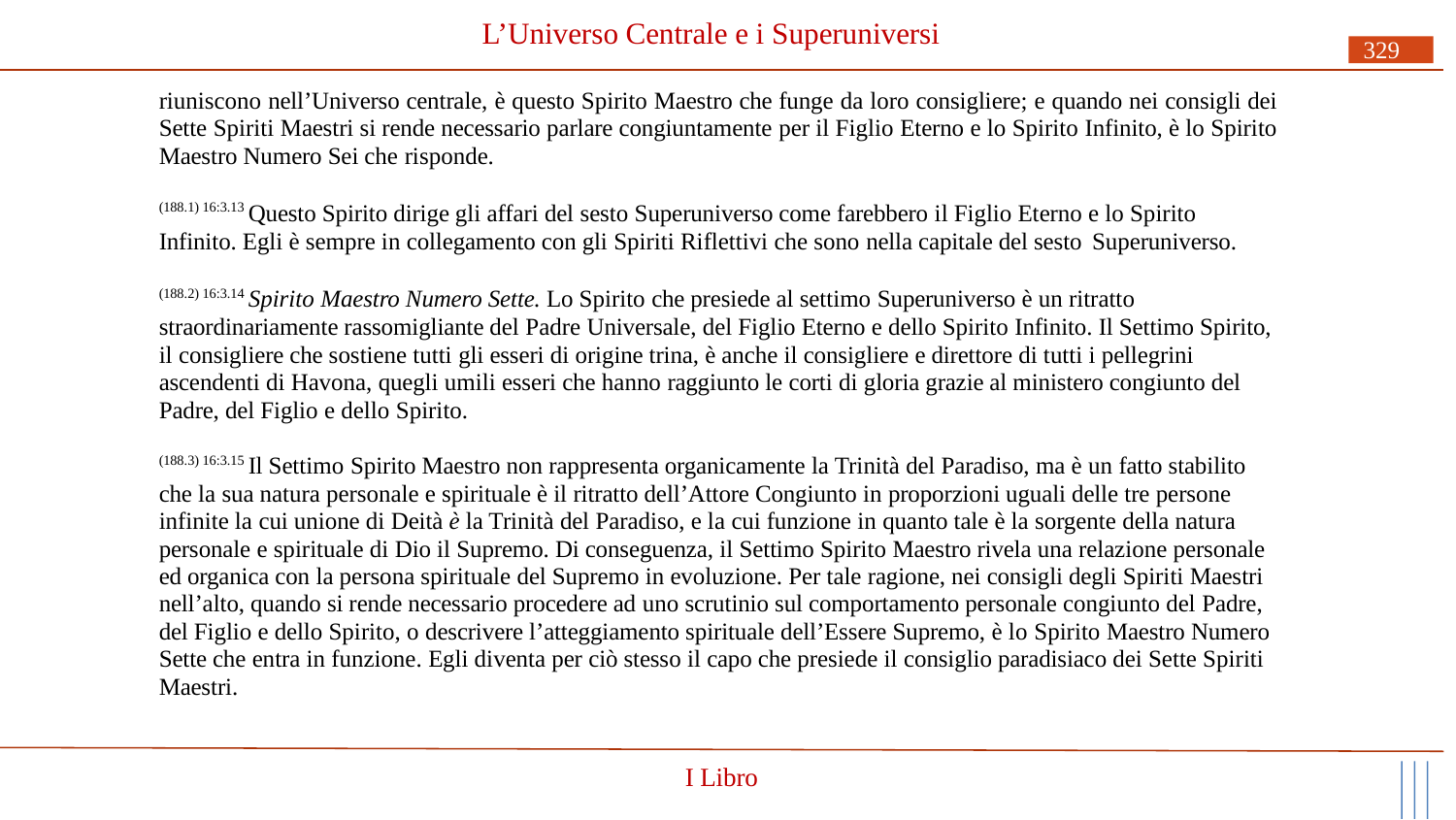

# L’Universo Centrale e i Superuniversi
329

riuniscono nell’Universo centrale, è questo Spirito Maestro che funge da loro consigliere; e quando nei consigli dei  Sette Spiriti Maestri si rende necessario parlare congiuntamente per il Figlio Eterno e lo Spirito Infinito, è lo Spirito  Maestro Numero Sei che risponde.

(188.1) 16:3.13 Questo Spirito dirige gli affari del sesto Superuniverso come farebbero il Figlio Eterno e lo Spirito  Infinito. Egli è sempre in collegamento con gli Spiriti Riflettivi che sono nella capitale del sesto Superuniverso.

(188.2) 16:3.14 Spirito Maestro Numero Sette. Lo Spirito che presiede al settimo Superuniverso è un ritratto  straordinariamente rassomigliante del Padre Universale, del Figlio Eterno e dello Spirito Infinito. Il Settimo Spirito,  il consigliere che sostiene tutti gli esseri di origine trina, è anche il consigliere e direttore di tutti i pellegrini  ascendenti di Havona, quegli umili esseri che hanno raggiunto le corti di gloria grazie al ministero congiunto del  Padre, del Figlio e dello Spirito.

(188.3) 16:3.15 Il Settimo Spirito Maestro non rappresenta organicamente la Trinità del Paradiso, ma è un fatto stabilito  che la sua natura personale e spirituale è il ritratto dell’Attore Congiunto in proporzioni uguali delle tre persone  infinite la cui unione di Deità è la Trinità del Paradiso, e la cui funzione in quanto tale è la sorgente della natura  personale e spirituale di Dio il Supremo. Di conseguenza, il Settimo Spirito Maestro rivela una relazione personale  ed organica con la persona spirituale del Supremo in evoluzione. Per tale ragione, nei consigli degli Spiriti Maestri  nell’alto, quando si rende necessario procedere ad uno scrutinio sul comportamento personale congiunto del Padre,  del Figlio e dello Spirito, o descrivere l’atteggiamento spirituale dell’Essere Supremo, è lo Spirito Maestro Numero  Sette che entra in funzione. Egli diventa per ciò stesso il capo che presiede il consiglio paradisiaco dei Sette Spiriti  Maestri.

I Libro